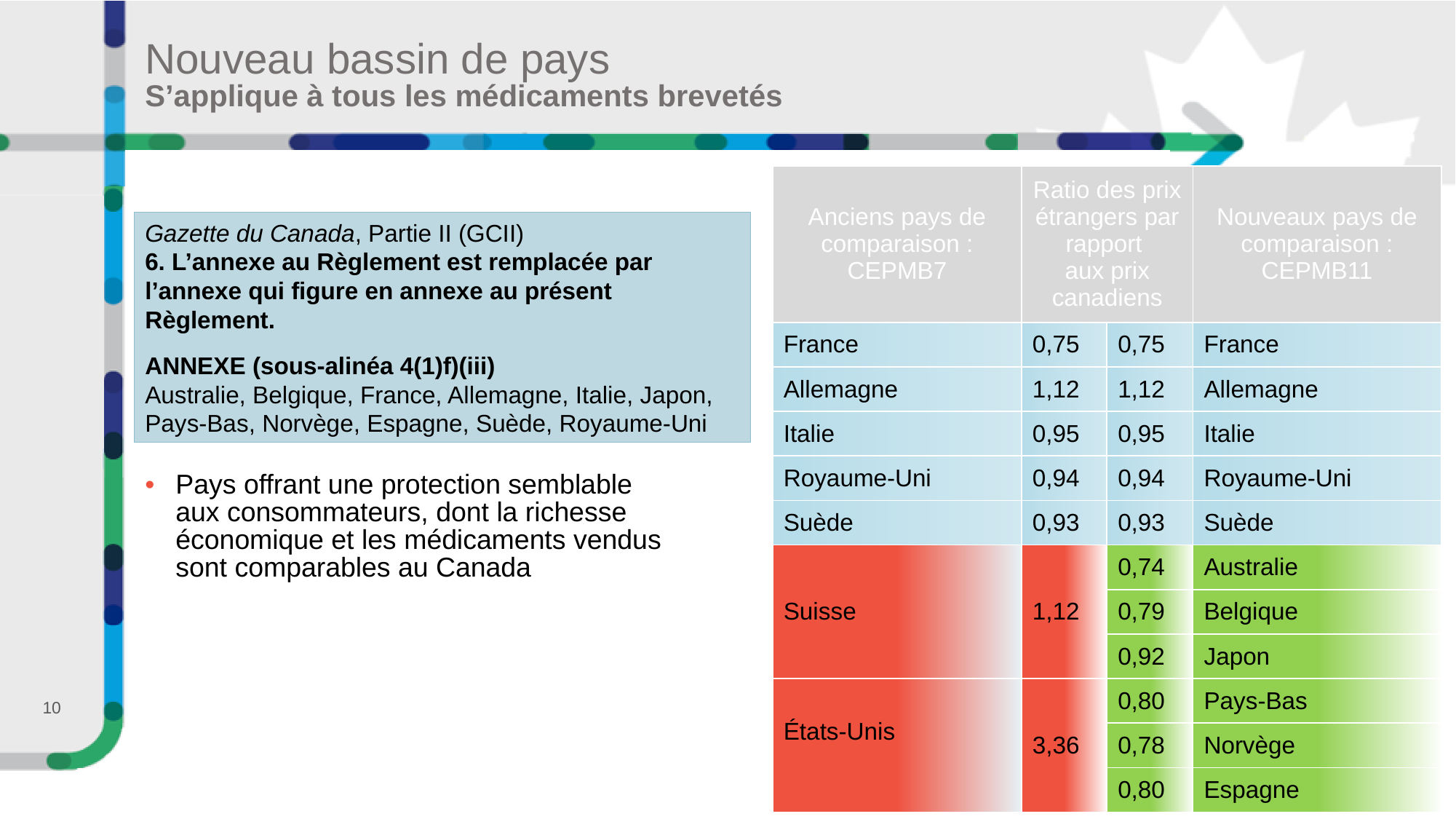

# Nouveau bassin de pays S’applique à tous les médicaments brevetés

Pays offrant une protection semblable aux consommateurs, dont la richesse économique et les médicaments vendus sont comparables au Canada

| Anciens pays de comparaison : CEPMB7 | Ratio des prix étrangers par rapport aux prix canadiens |  | Nouveaux pays de comparaison : CEPMB11 |
| --- | --- | --- | --- |
| France | 0,75 | 0,75 | France |
| Allemagne | 1,12 | 1,12 | Allemagne |
| Italie | 0,95 | 0,95 | Italie |
| Royaume-Uni | 0,94 | 0,94 | Royaume-Uni |
| Suède | 0,93 | 0,93 | Suède |
| Suisse | 1,12 | 0,74 | Australie |
|  |  | 0,79 | Belgique |
|  |  | 0,92 | Japon |
| États-Unis | 3,36 | 0,80 | Pays-Bas |
|  |  | 0,78 | Norvège |
|  |  | 0,80 | Espagne |
Gazette du Canada, Partie II (GCII)
6. L’annexe au Règlement est remplacée par l’annexe qui figure en annexe au présent Règlement.

ANNEXE (sous-alinéa 4(1)f)(iii)
Australie, Belgique, France, Allemagne, Italie, Japon, Pays-Bas, Norvège, Espagne, Suède, Royaume-Uni
10